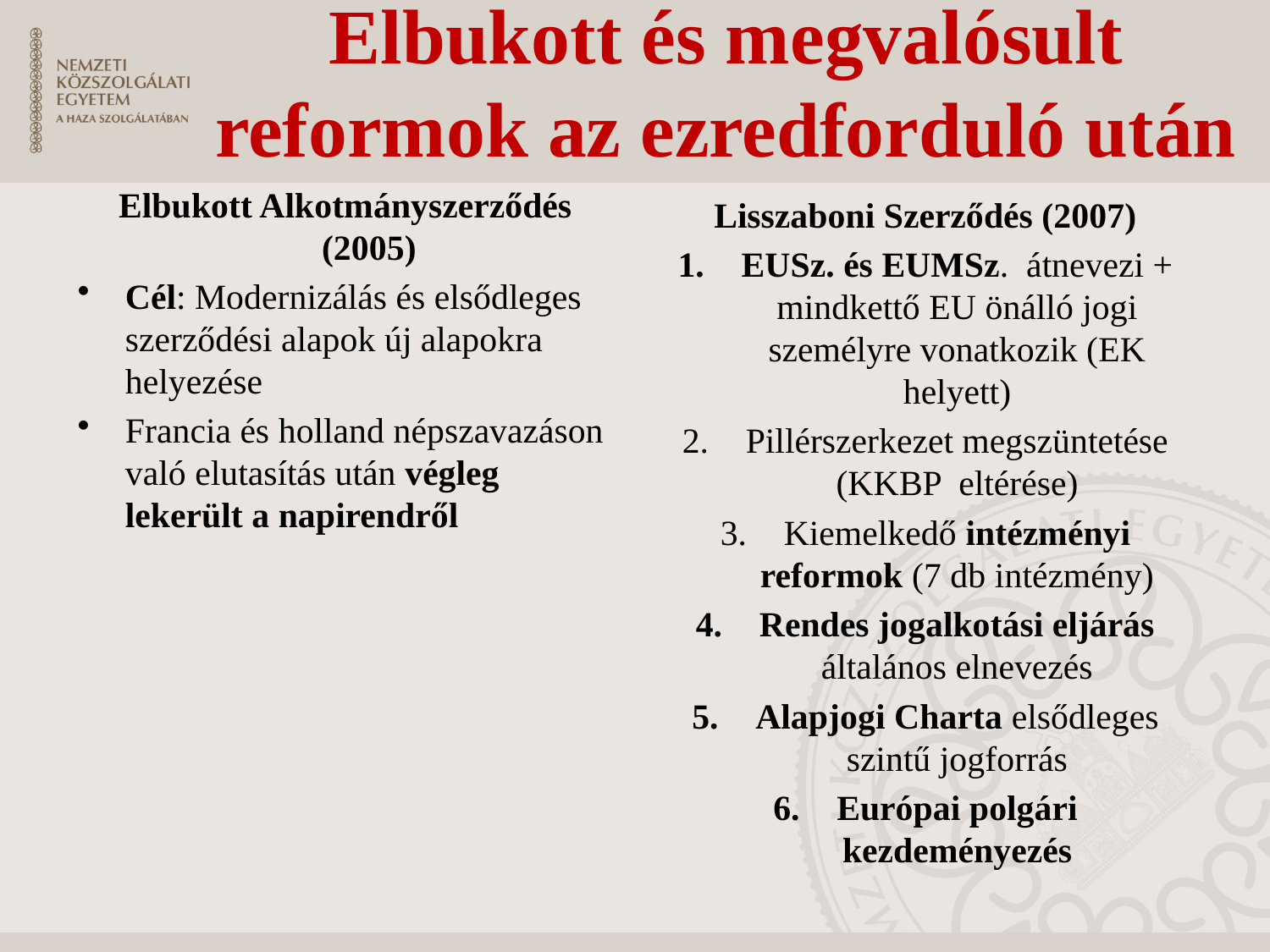

# Elbukott és megvalósult reformok az ezredforduló után

Elbukott Alkotmányszerződés (2005)
Cél: Modernizálás és elsődleges szerződési alapok új alapokra helyezése
Francia és holland népszavazáson való elutasítás után végleg lekerült a napirendről

Lisszaboni Szerződés (2007)
EUSz. és EUMSz.  átnevezi + mindkettő EU önálló jogi személyre vonatkozik (EK helyett)
Pillérszerkezet megszüntetése (KKBP  eltérése)
Kiemelkedő intézményi reformok (7 db intézmény)
Rendes jogalkotási eljárás általános elnevezés
Alapjogi Charta elsődleges szintű jogforrás
Európai polgári kezdeményezés